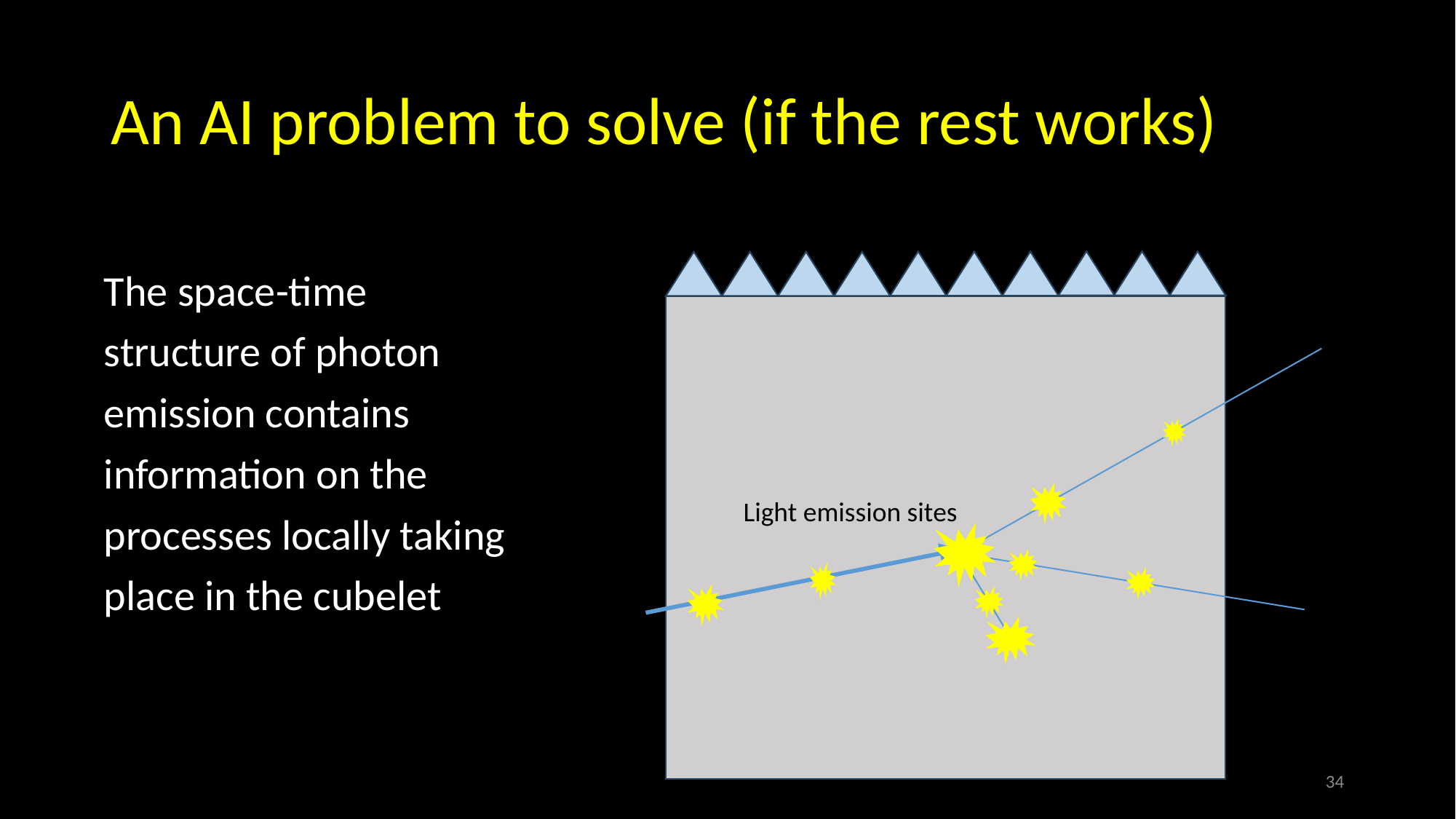

# An AI problem to solve (if the rest works)
The space-time structure of photon emission contains information on the processes locally taking place in the cubelet

Light emission sites

34